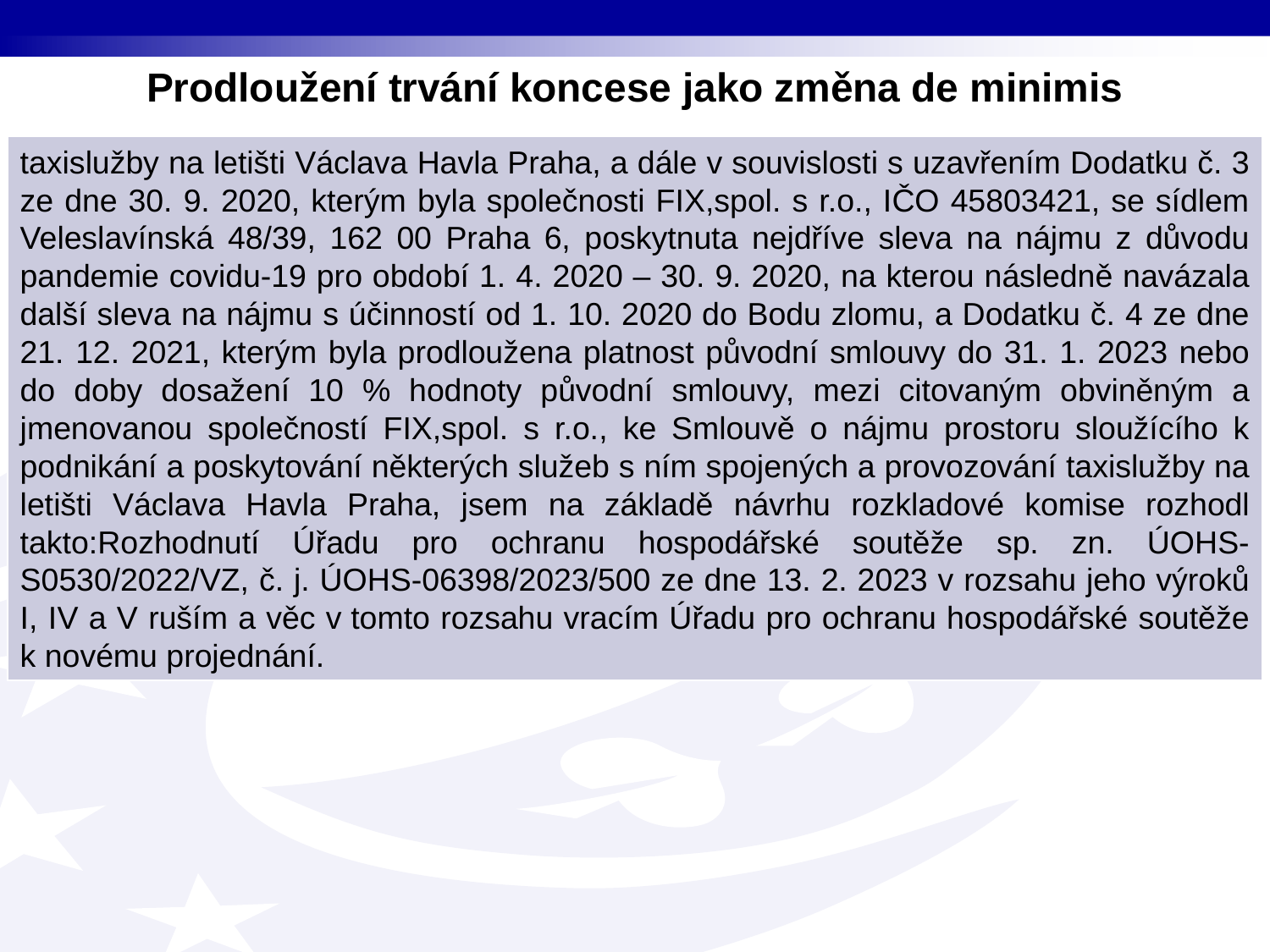

Prodloužení trvání koncese jako změna de minimis
| taxislužby na letišti Václava Havla Praha, a dále v souvislosti s uzavřením Dodatku č. 3 ze dne 30. 9. 2020, kterým byla společnosti FIX,spol. s r.o., IČO 45803421, se sídlem Veleslavínská 48/39, 162 00 Praha 6, poskytnuta nejdříve sleva na nájmu z důvodu pandemie covidu-19 pro období 1. 4. 2020 – 30. 9. 2020, na kterou následně navázala další sleva na nájmu s účinností od 1. 10. 2020 do Bodu zlomu, a Dodatku č. 4 ze dne 21. 12. 2021, kterým byla prodloužena platnost původní smlouvy do 31. 1. 2023 nebo do doby dosažení 10 % hodnoty původní smlouvy, mezi citovaným obviněným a jmenovanou společností FIX,spol. s r.o., ke Smlouvě o nájmu prostoru sloužícího k podnikání a poskytování některých služeb s ním spojených a provozování taxislužby na letišti Václava Havla Praha, jsem na základě návrhu rozkladové komise rozhodl takto:Rozhodnutí Úřadu pro ochranu hospodářské soutěže sp. zn. ÚOHS-S0530/2022/VZ, č. j. ÚOHS-06398/2023/500 ze dne 13. 2. 2023 v rozsahu jeho výroků I, IV a V ruším a věc v tomto rozsahu vracím Úřadu pro ochranu hospodářské soutěže k novému projednání. |
| --- |